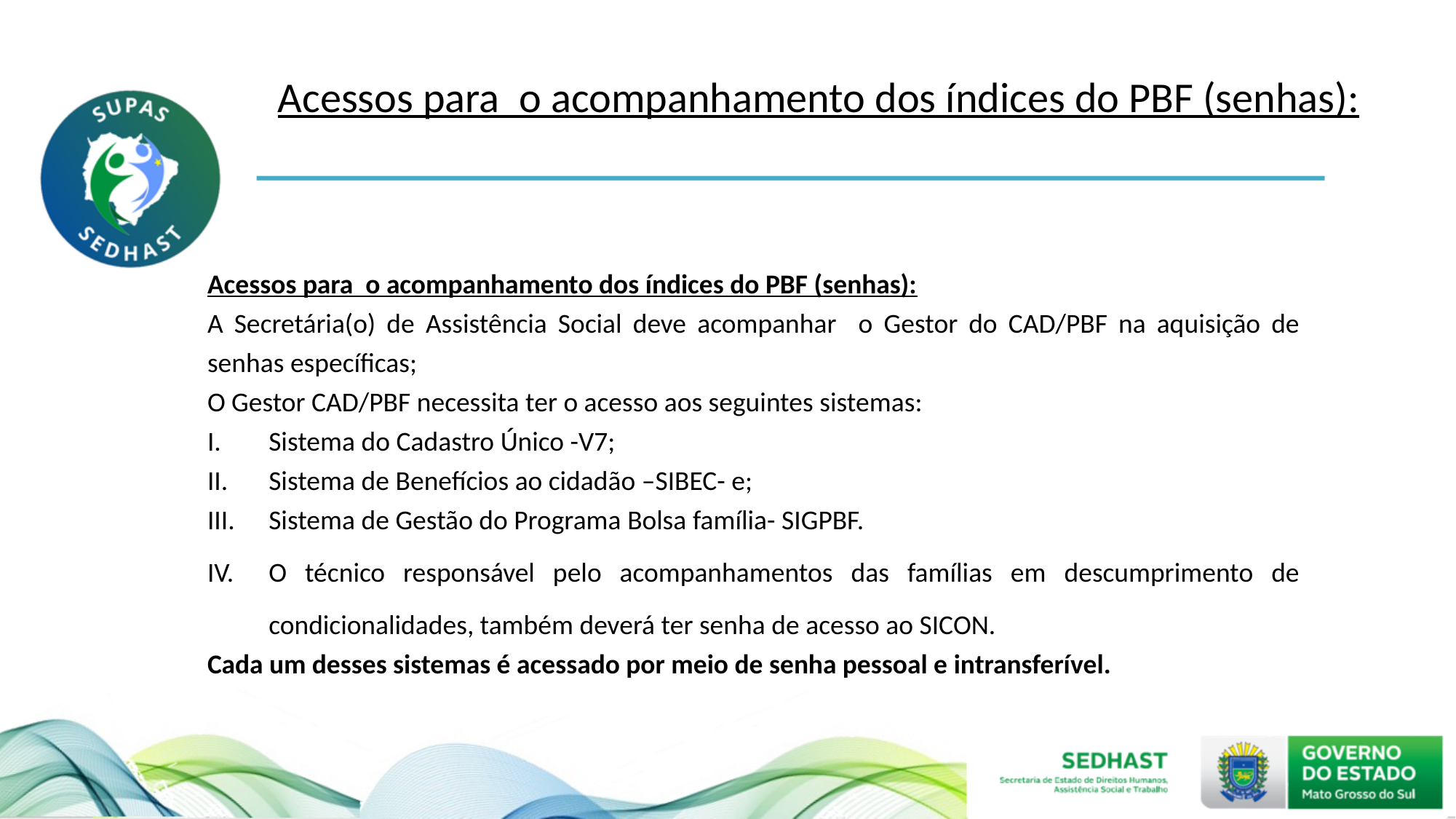

# Acessos para  o acompanhamento dos índices do PBF (senhas):
Acessos para  o acompanhamento dos índices do PBF (senhas):
A Secretária(o) de Assistência Social deve acompanhar  o Gestor do CAD/PBF na aquisição de senhas específicas;
O Gestor CAD/PBF necessita ter o acesso aos seguintes sistemas:
Sistema do Cadastro Único -V7;
Sistema de Benefícios ao cidadão –SIBEC- e;
Sistema de Gestão do Programa Bolsa família- SIGPBF.
O técnico responsável pelo acompanhamentos das famílias em descumprimento de condicionalidades, também deverá ter senha de acesso ao SICON.
Cada um desses sistemas é acessado por meio de senha pessoal e intransferível.